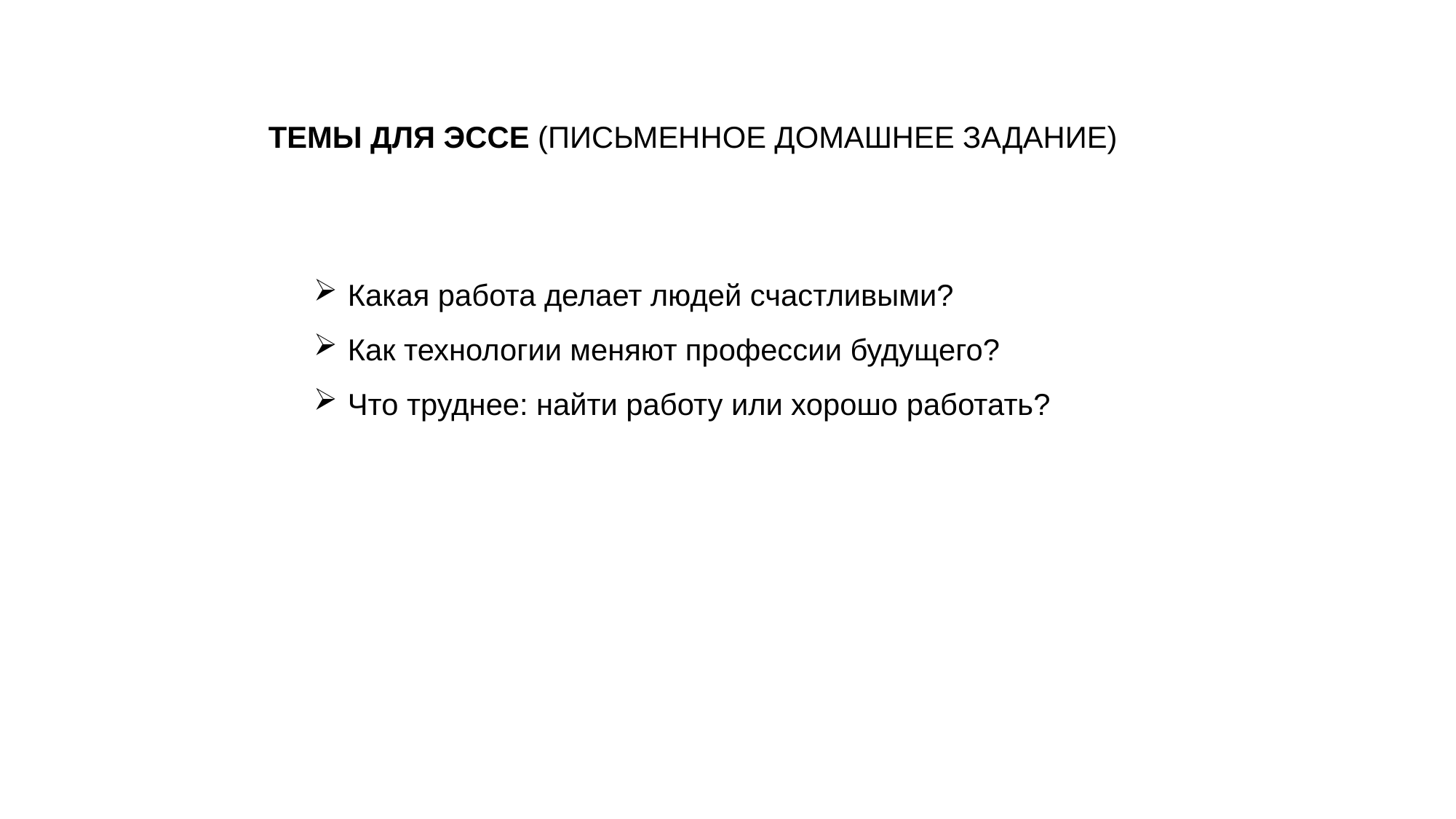

ТЕМЫ ДЛЯ ЭССЕ (ПИСЬМЕННОЕ ДОМАШНЕЕ ЗАДАНИЕ)

Какая работа делает людей счастливыми?
Как технологии меняют профессии будущего?
Что труднее: найти работу или хорошо работать?